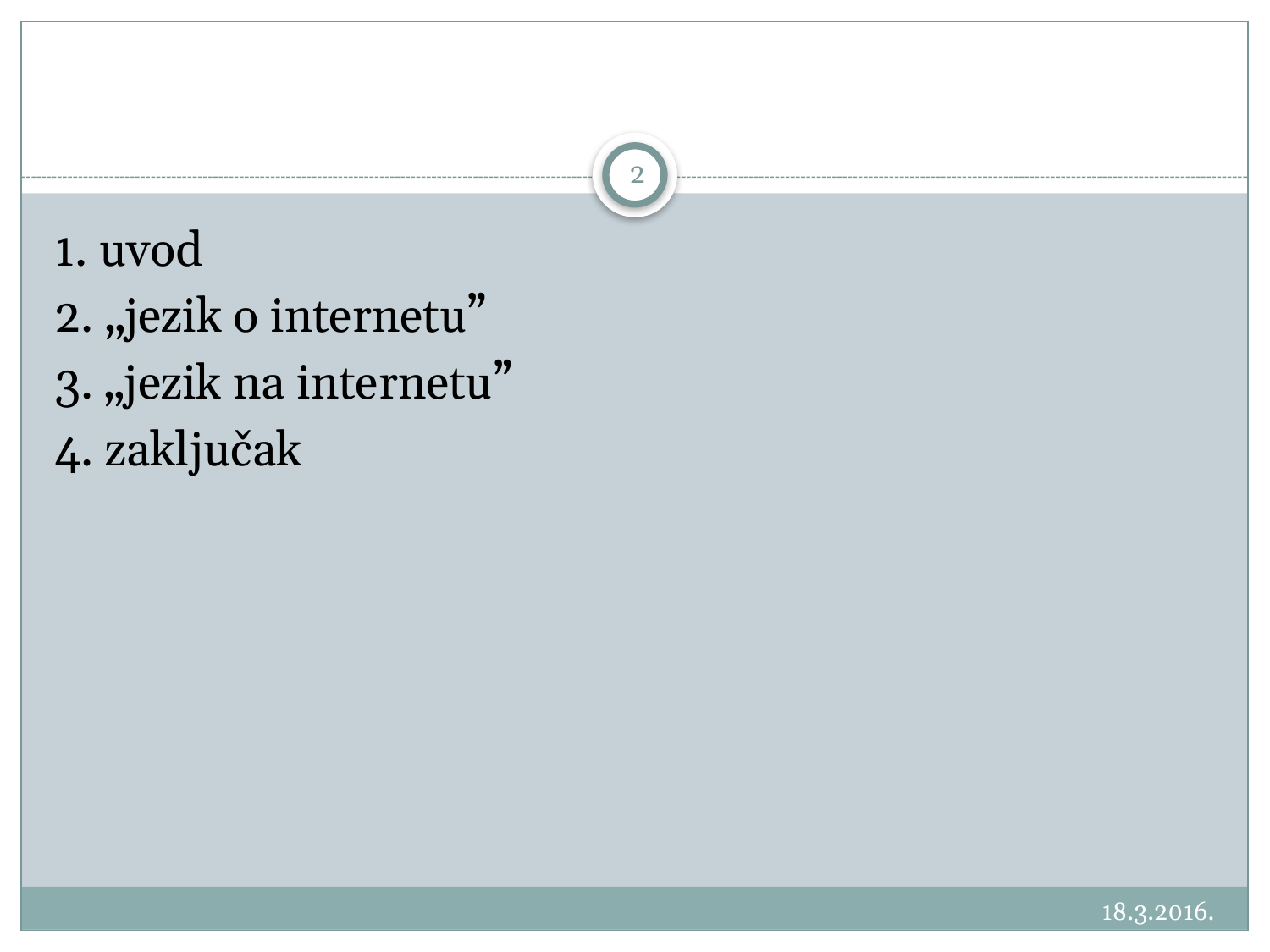

#
2
1. uvod
2. „jezik o internetu”
3. „jezik na internetu”
4. zaključak
18.3.2016.